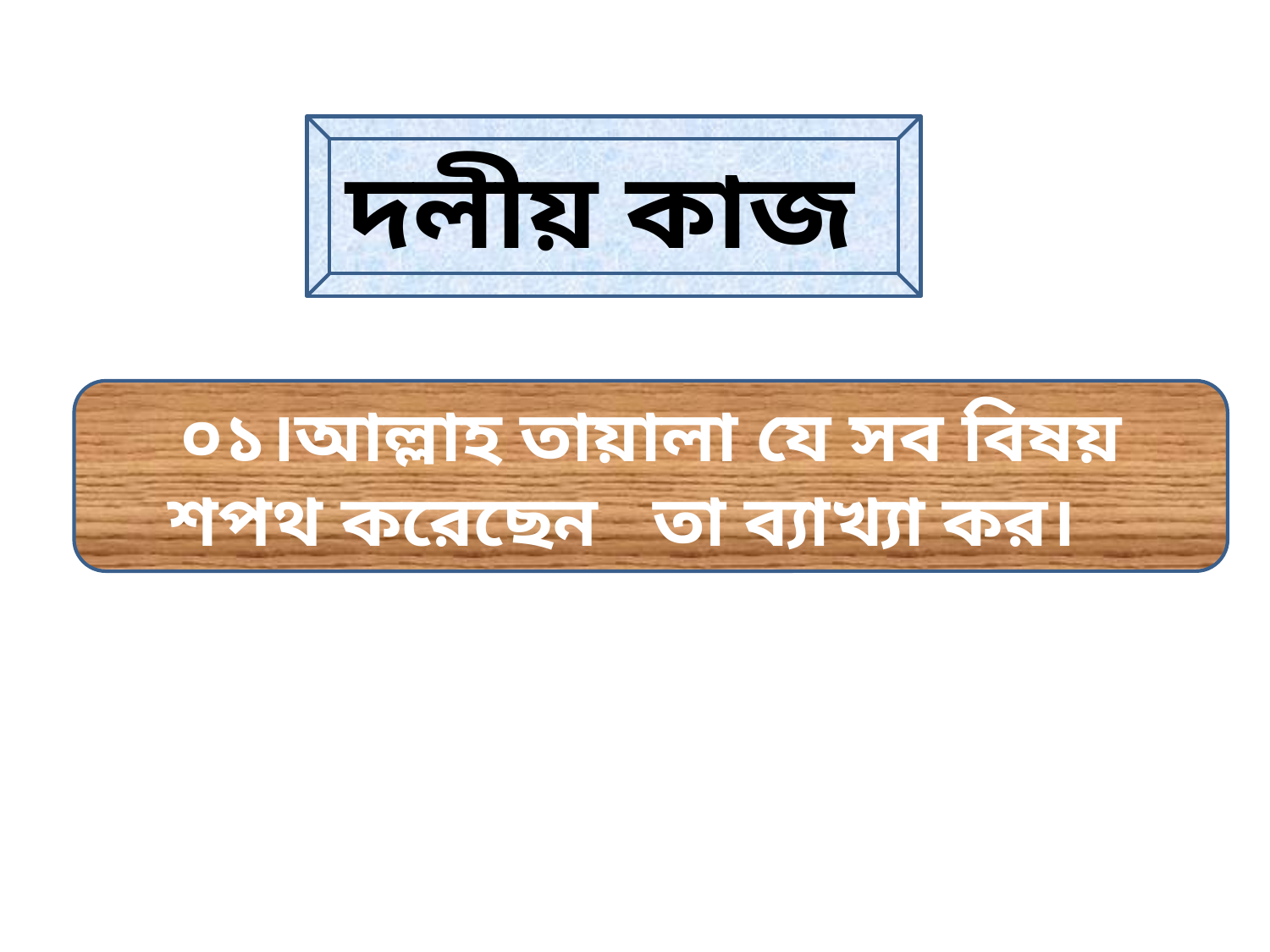

দলীয় কাজ
০১।আল্লাহ তায়ালা যে সব বিষয় শপথ করেছেন   তা ব্যাখ্যা কর।